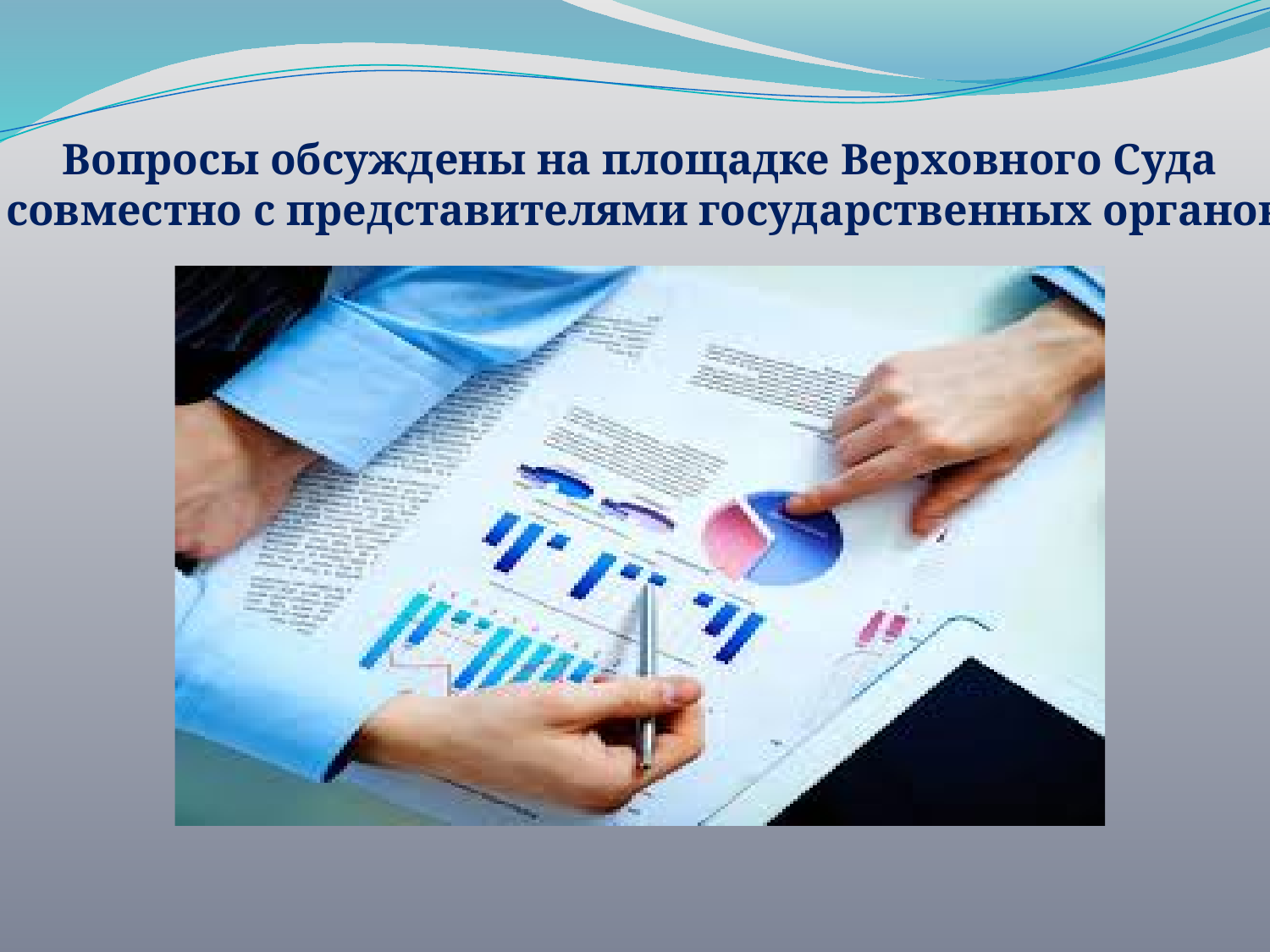

Вопросы обсуждены на площадке Верховного Суда
совместно с представителями государственных органов